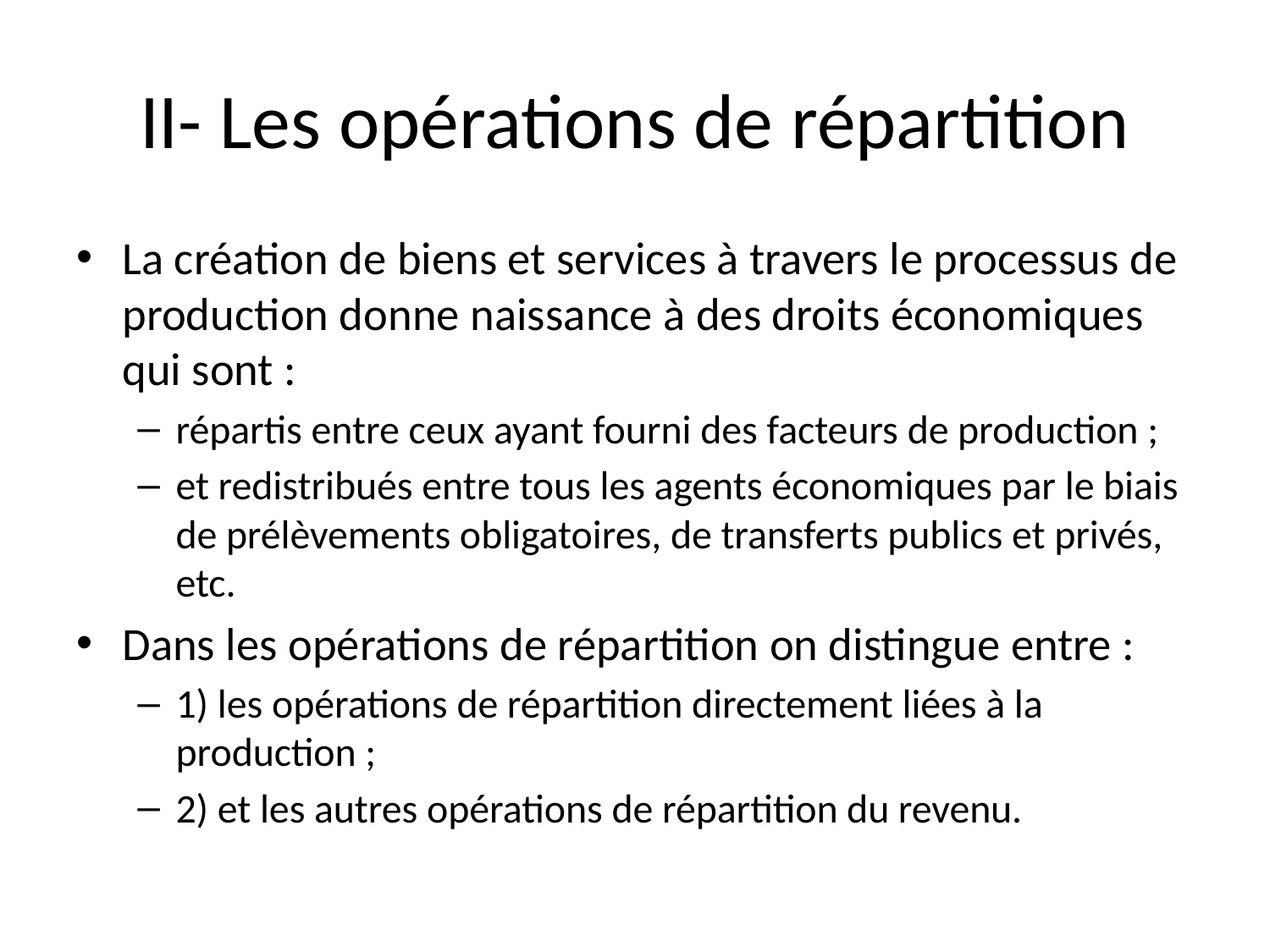

# II- Les opérations de répartition
La création de biens et services à travers le processus de production donne naissance à des droits économiques qui sont :
répartis entre ceux ayant fourni des facteurs de production ;
et redistribués entre tous les agents économiques par le biais de prélèvements obligatoires, de transferts publics et privés, etc.
Dans les opérations de répartition on distingue entre :
1) les opérations de répartition directement liées à la production ;
2) et les autres opérations de répartition du revenu.